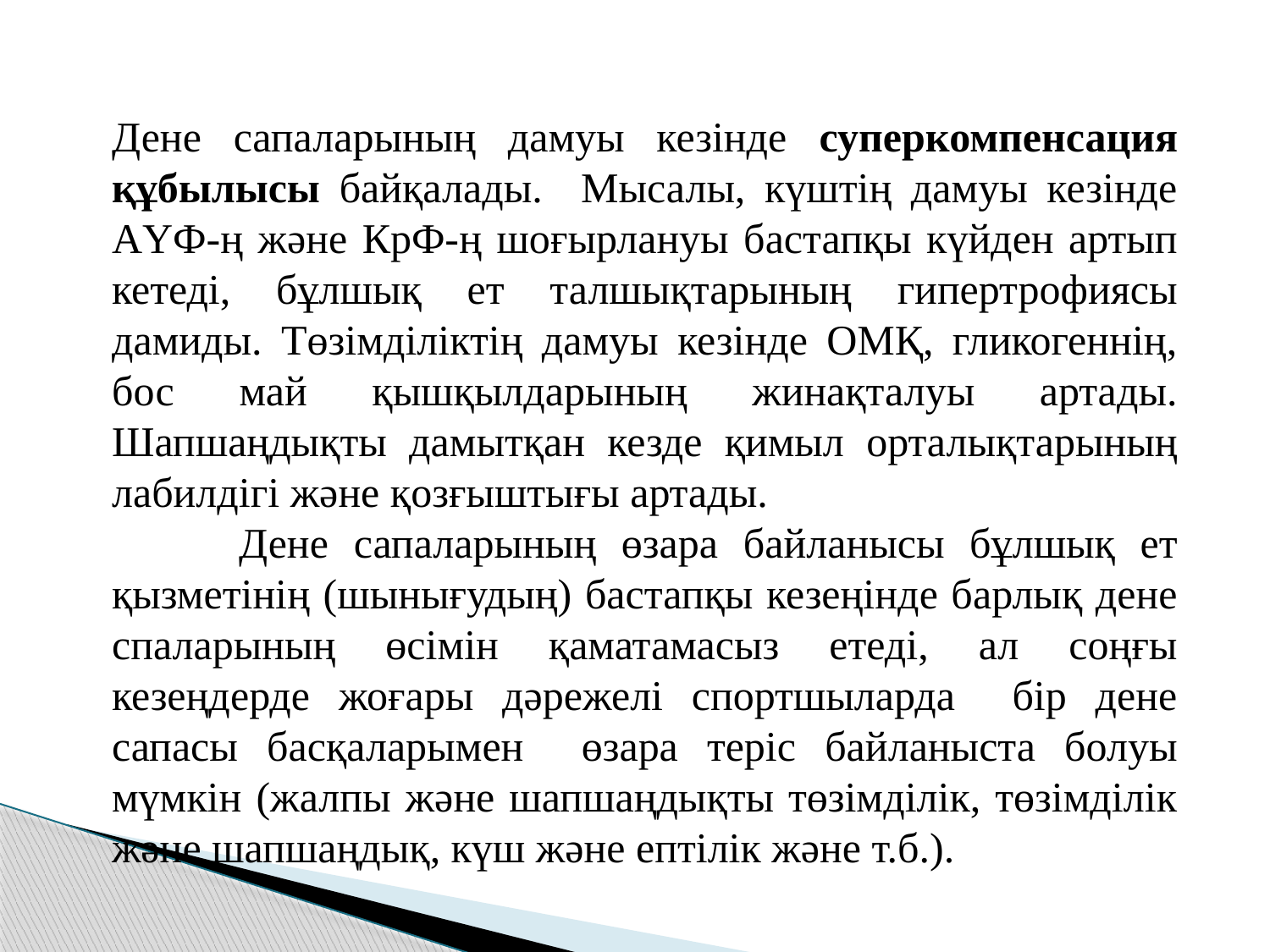

Дене сапаларының дамуы кезінде суперкомпенсация құбылысы байқалады.  Мысалы, күштің дамуы кезінде АҮФ-ң және КрФ-ң шоғырлануы бастапқы күйден артып кетеді, бұлшық ет талшықтарының гипертрофиясы дамиды. Төзімділіктің дамуы кезінде ОМҚ, гликогеннің, бос май қышқылдарының жинақталуы артады. Шапшаңдықты дамытқан кезде қимыл орталықтарының лабилдігі және қозғыштығы артады.
	Дене сапаларының өзара байланысы бұлшық ет қызметінің (шынығудың) бастапқы кезеңінде барлық дене спаларының өсімін қаматамасыз етеді, ал соңғы кезеңдерде жоғары дәрежелі спортшыларда  бір дене сапасы басқаларымен  өзара теріс байланыста болуы мүмкін (жалпы және шапшаңдықты төзімділік, төзімділік және шапшаңдық, күш және ептілік және т.б.).